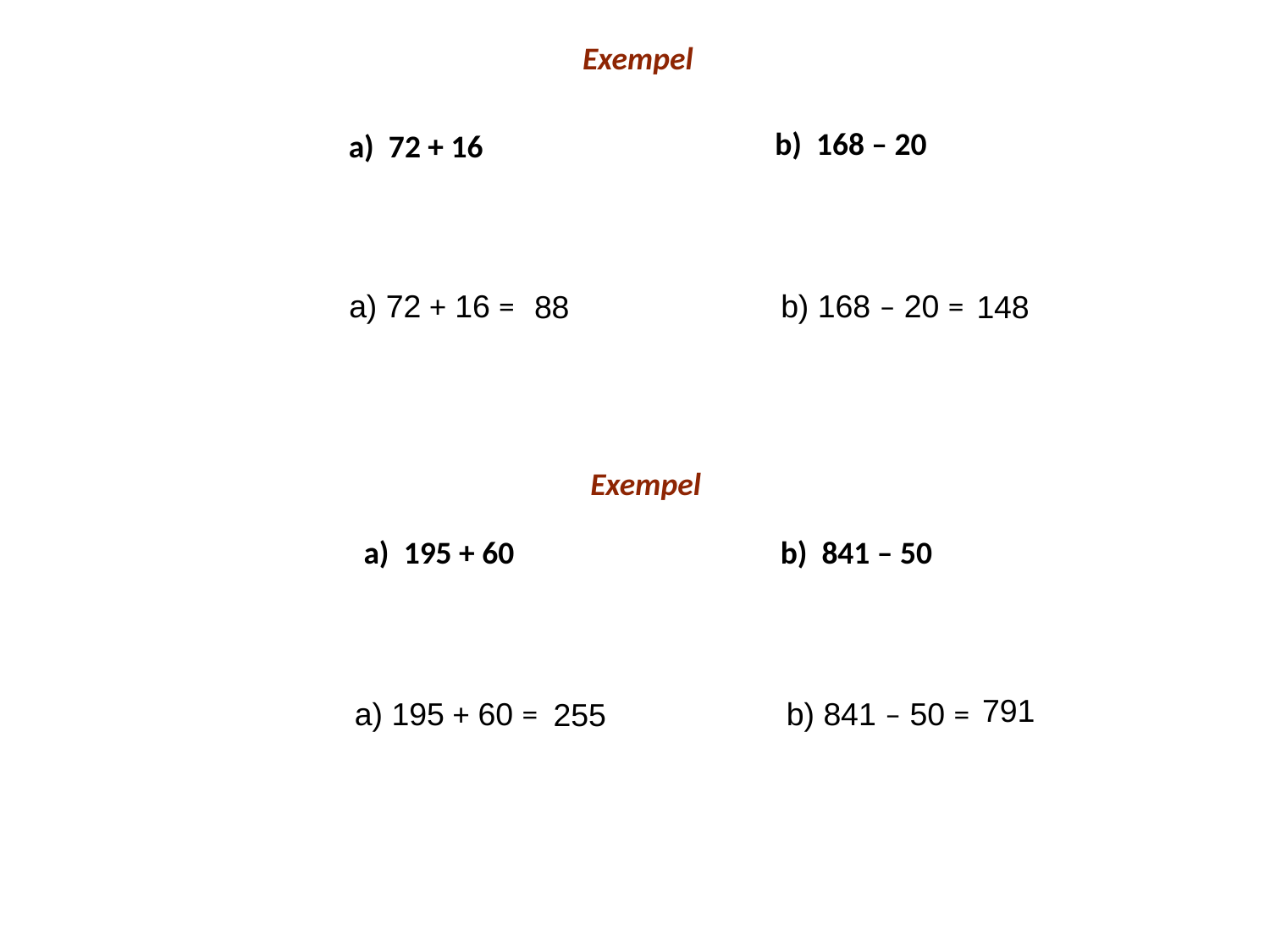

Exempel
| b) 168 – 20 |
| --- |
| a) 72 + 16 |
| --- |
a) 72 + 16 =
b) 168 – 20 =
 88
 148
Exempel
| a) 195 + 60 |
| --- |
| b) 841 – 50 |
| --- |
 791
a) 195 + 60 =
b) 841 – 50 =
 255